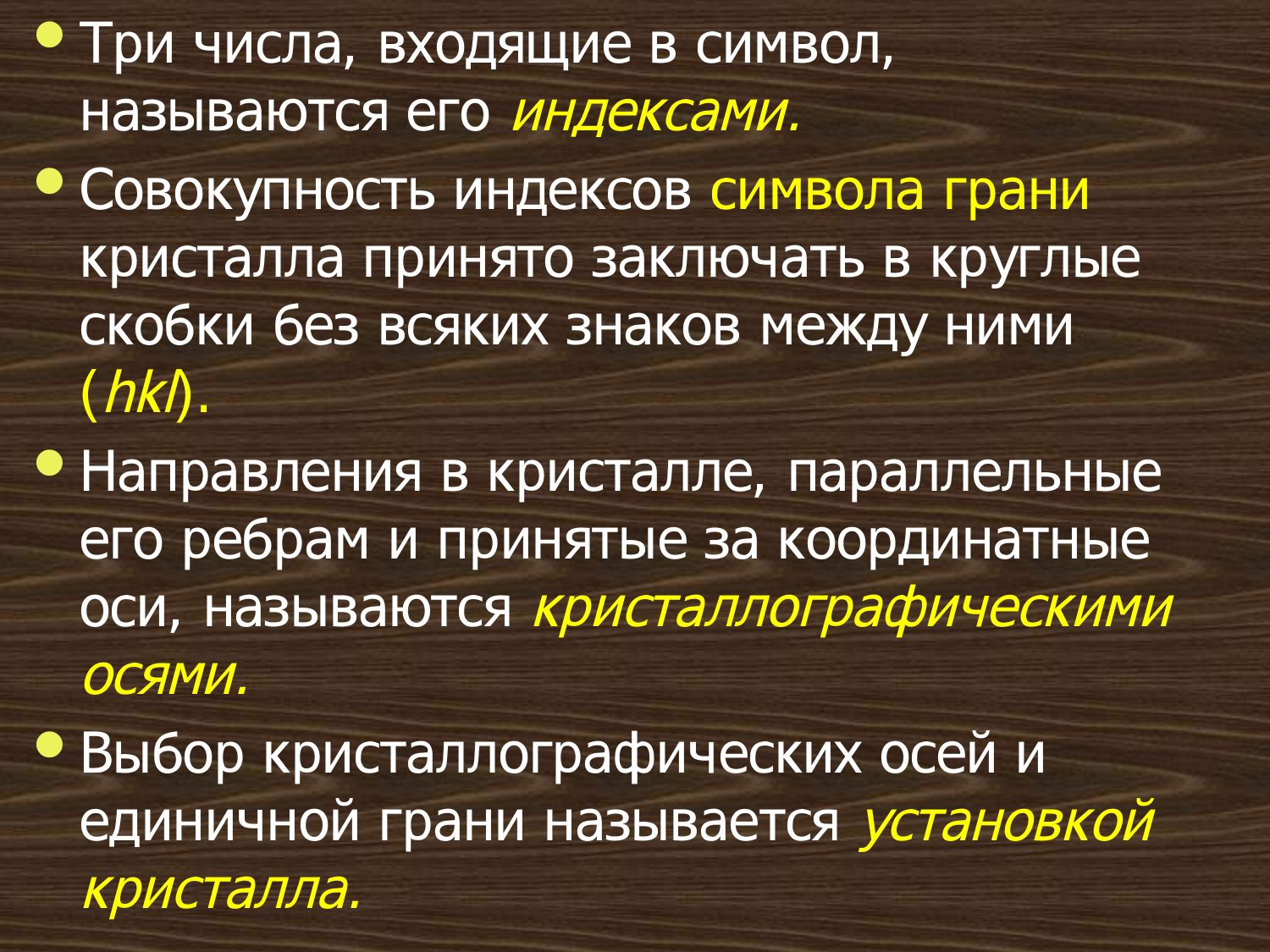

# Три числа, входящие в символ, называются его индексами.
Совокупность индексов символа грани кристалла принято заключать в круглые скобки без всяких знаков между ними (hkl).
Направления в кристалле, параллельные его ребрам и принятые за координатные оси, называются кристаллографическими осями.
Выбор кристаллографических осей и единичной грани называется установкой кристалла.